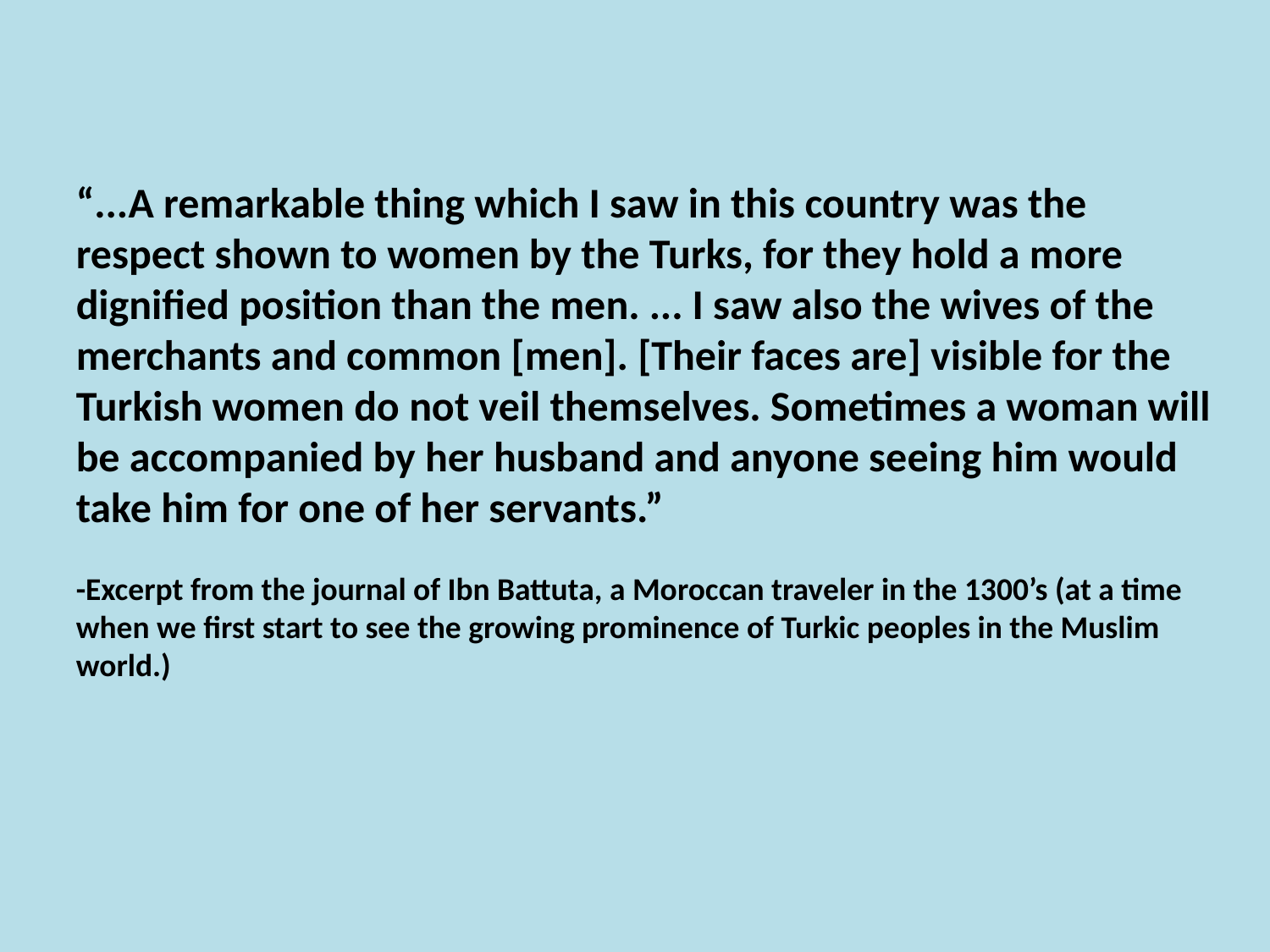

“...A remarkable thing which I saw in this country was the respect shown to women by the Turks, for they hold a more dignified position than the men. ... I saw also the wives of the merchants and common [men]. [Their faces are] visible for the Turkish women do not veil themselves. Sometimes a woman will be accompanied by her husband and anyone seeing him would take him for one of her servants.”

-Excerpt from the journal of Ibn Battuta, a Moroccan traveler in the 1300’s (at a time when we first start to see the growing prominence of Turkic peoples in the Muslim world.)